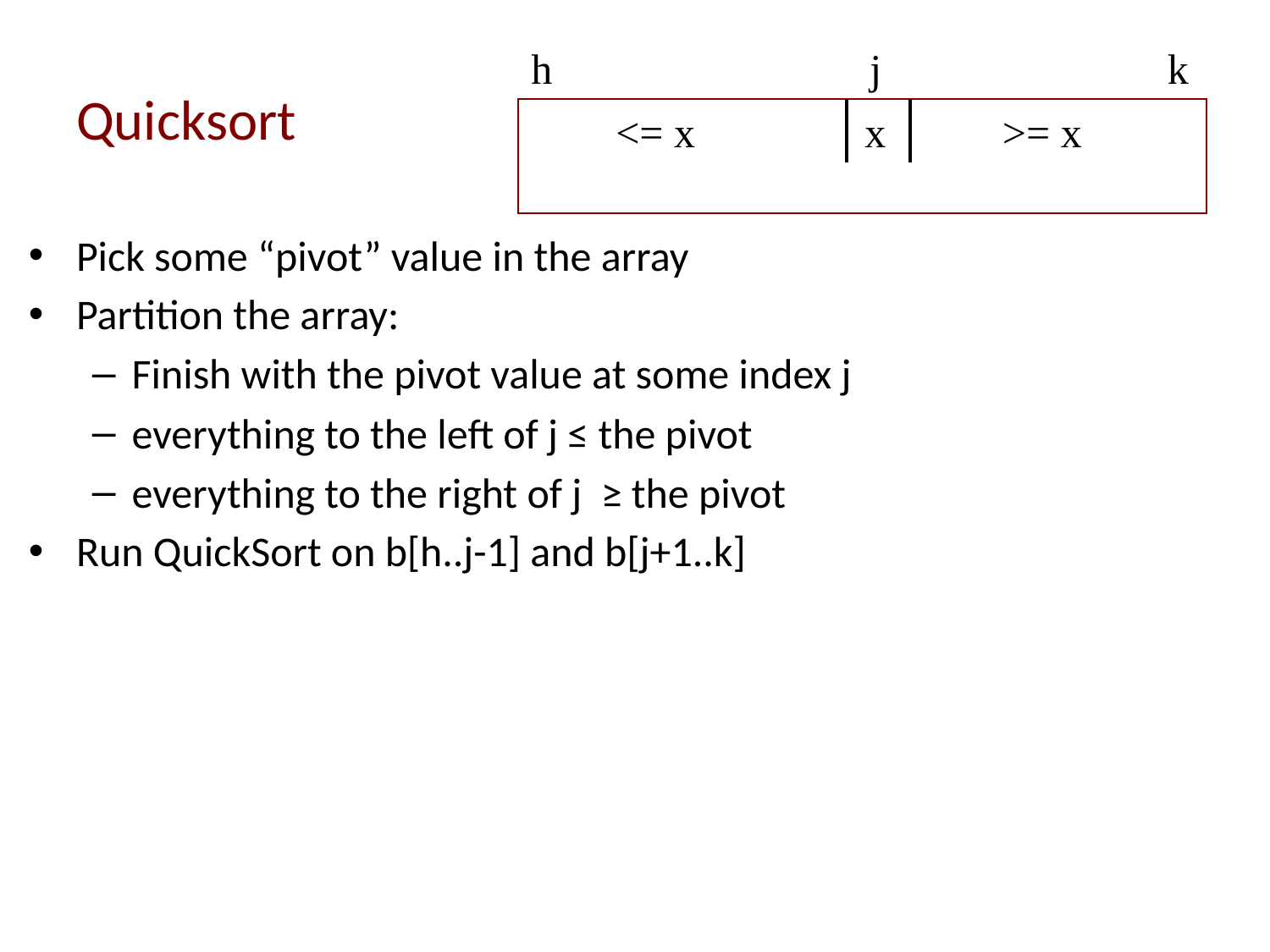

h                              j                           k
        <= x                x           >= x
# Quicksort
Pick some “pivot” value in the array
Partition the array:
Finish with the pivot value at some index j
everything to the left of j ≤ the pivot
everything to the right of j  ≥ the pivot
Run QuickSort on b[h..j-1] and b[j+1..k]